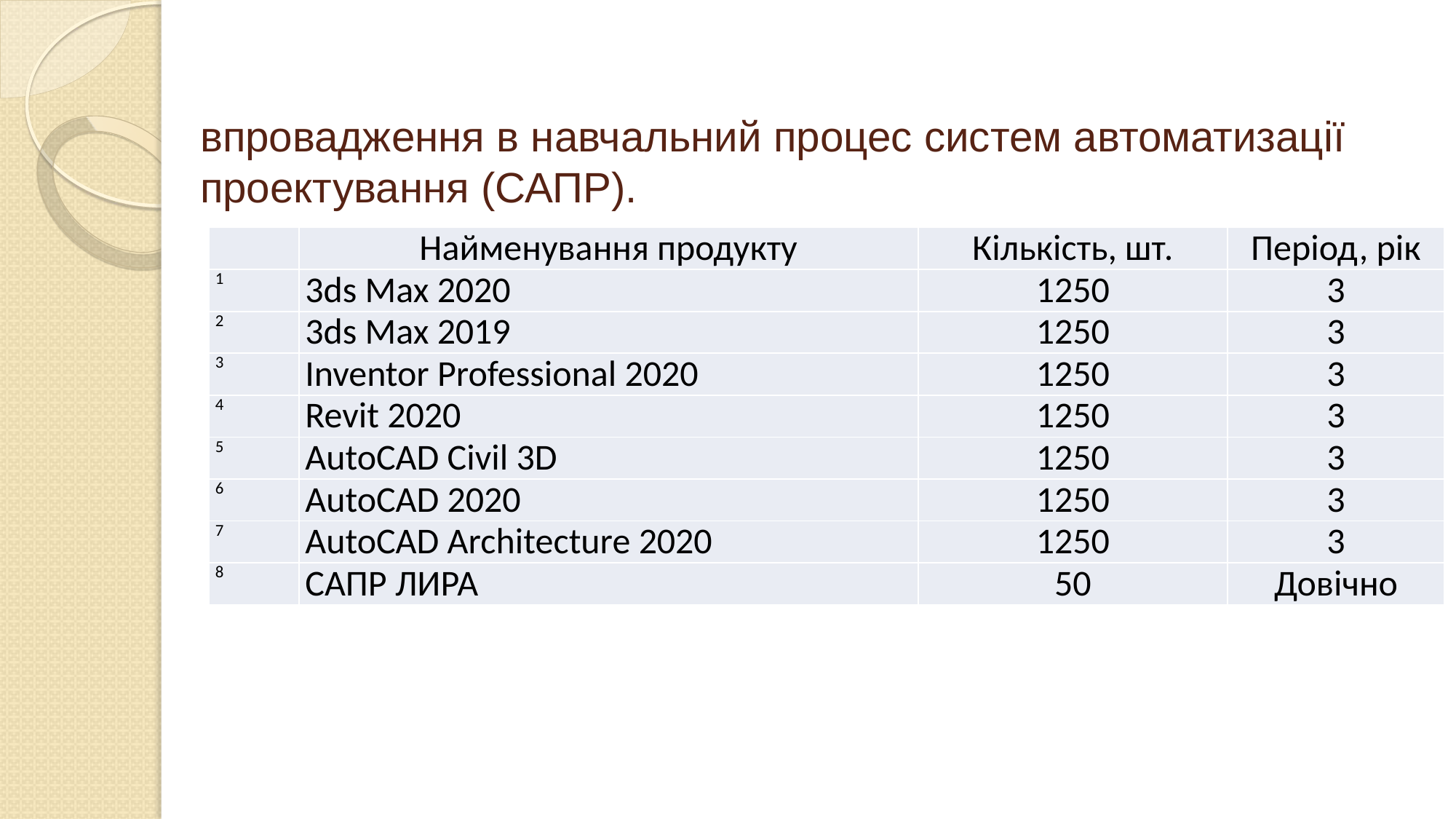

# впровадження в навчальний процес систем автоматизації проектування (САПР).

|  | Найменування продукту | Кількість, шт. | Період, рік |
| --- | --- | --- | --- |
| 1 | 3ds Max 2020 | 1250 | 3 |
| 2 | 3ds Max 2019 | 1250 | 3 |
| 3 | Inventor Professional 2020 | 1250 | 3 |
| 4 | Revit 2020 | 1250 | 3 |
| 5 | AutoCAD Civil 3D | 1250 | 3 |
| 6 | AutoCAD 2020 | 1250 | 3 |
| 7 | AutoCAD Architecture 2020 | 1250 | 3 |
| 8 | САПР ЛИРА | 50 | Довічно |